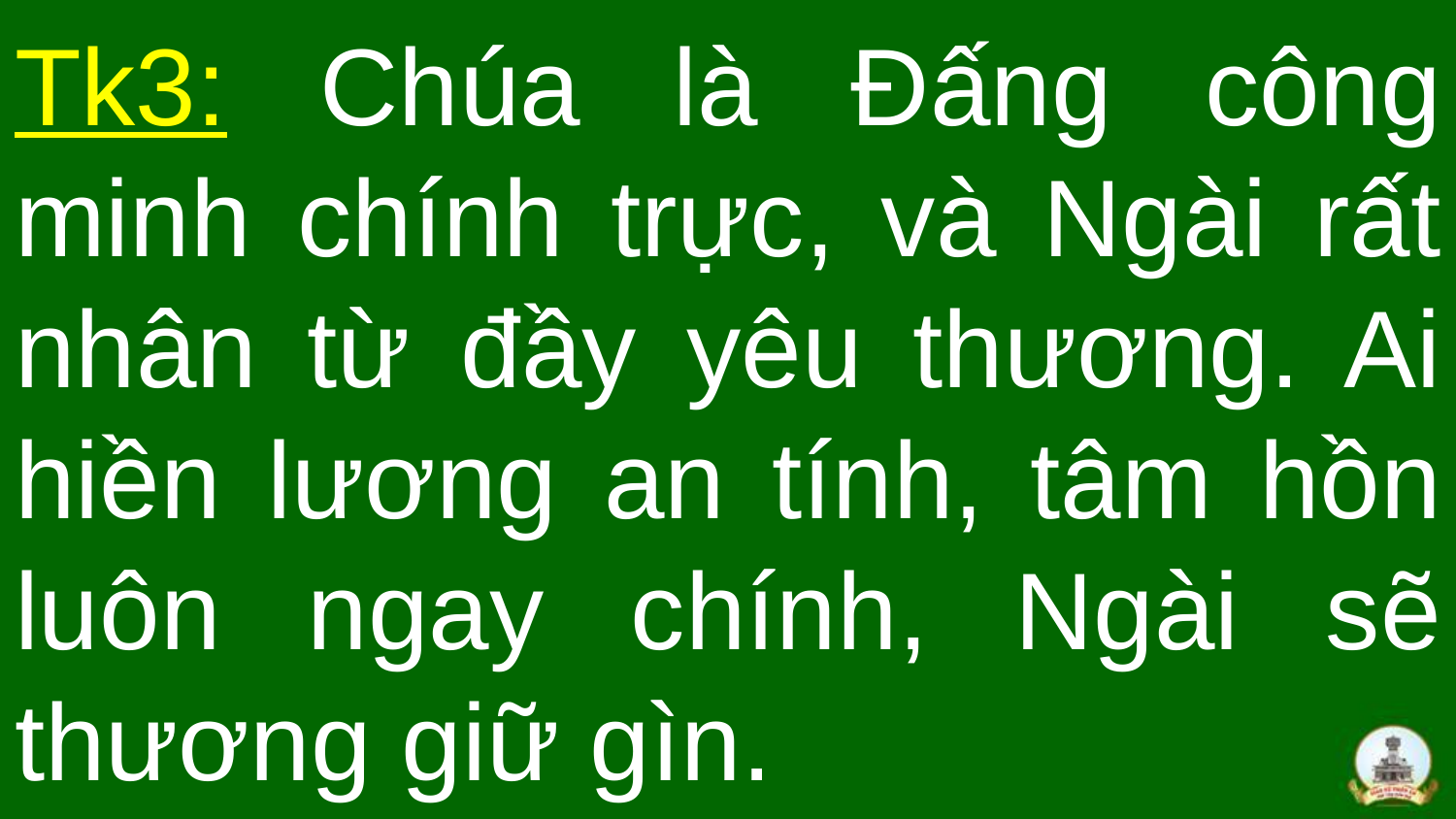

# Tk3: Chúa là Đấng công minh chính trực, và Ngài rất nhân từ đầy yêu thương. Ai hiền lương an tính, tâm hồn luôn ngay chính, Ngài sẽ thương giữ gìn.